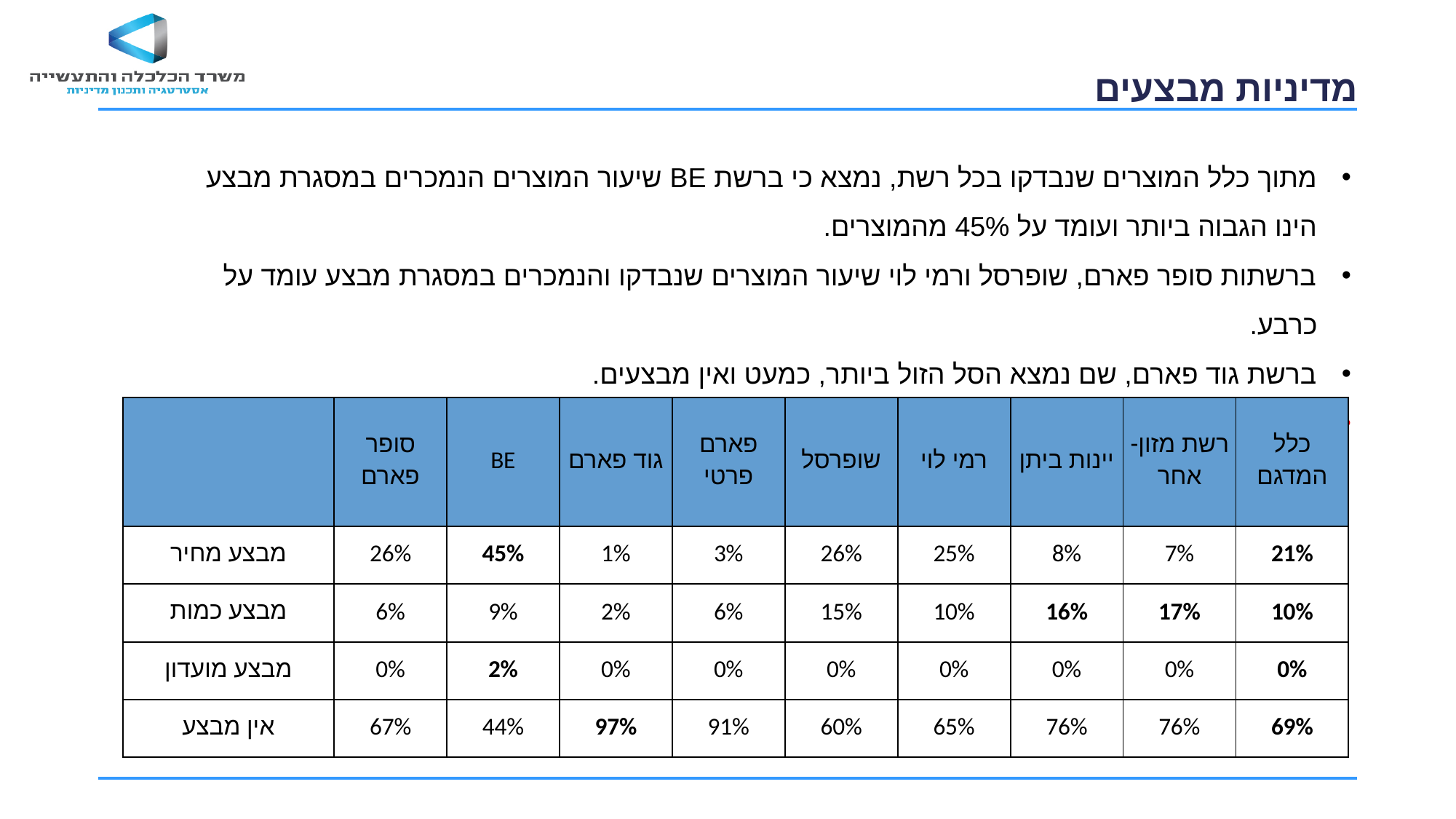

מדיניות מבצעים
מתוך כלל המוצרים שנבדקו בכל רשת, נמצא כי ברשת BE שיעור המוצרים הנמכרים במסגרת מבצע הינו הגבוה ביותר ועומד על 45% מהמוצרים.
ברשתות סופר פארם, שופרסל ורמי לוי שיעור המוצרים שנבדקו והנמכרים במסגרת מבצע עומד על כרבע.
ברשת גוד פארם, שם נמצא הסל הזול ביותר, כמעט ואין מבצעים.
להבין ממתוך איזה מדגם

|  | סופר פארם | BE | גוד פארם | פארם פרטי | שופרסל | רמי לוי | יינות ביתן | רשת מזון- אחר | כלל המדגם |
| --- | --- | --- | --- | --- | --- | --- | --- | --- | --- |
| מבצע מחיר | 26% | 45% | 1% | 3% | 26% | 25% | 8% | 7% | 21% |
| מבצע כמות | 6% | 9% | 2% | 6% | 15% | 10% | 16% | 17% | 10% |
| מבצע מועדון | 0% | 2% | 0% | 0% | 0% | 0% | 0% | 0% | 0% |
| אין מבצע | 67% | 44% | 97% | 91% | 60% | 65% | 76% | 76% | 69% |